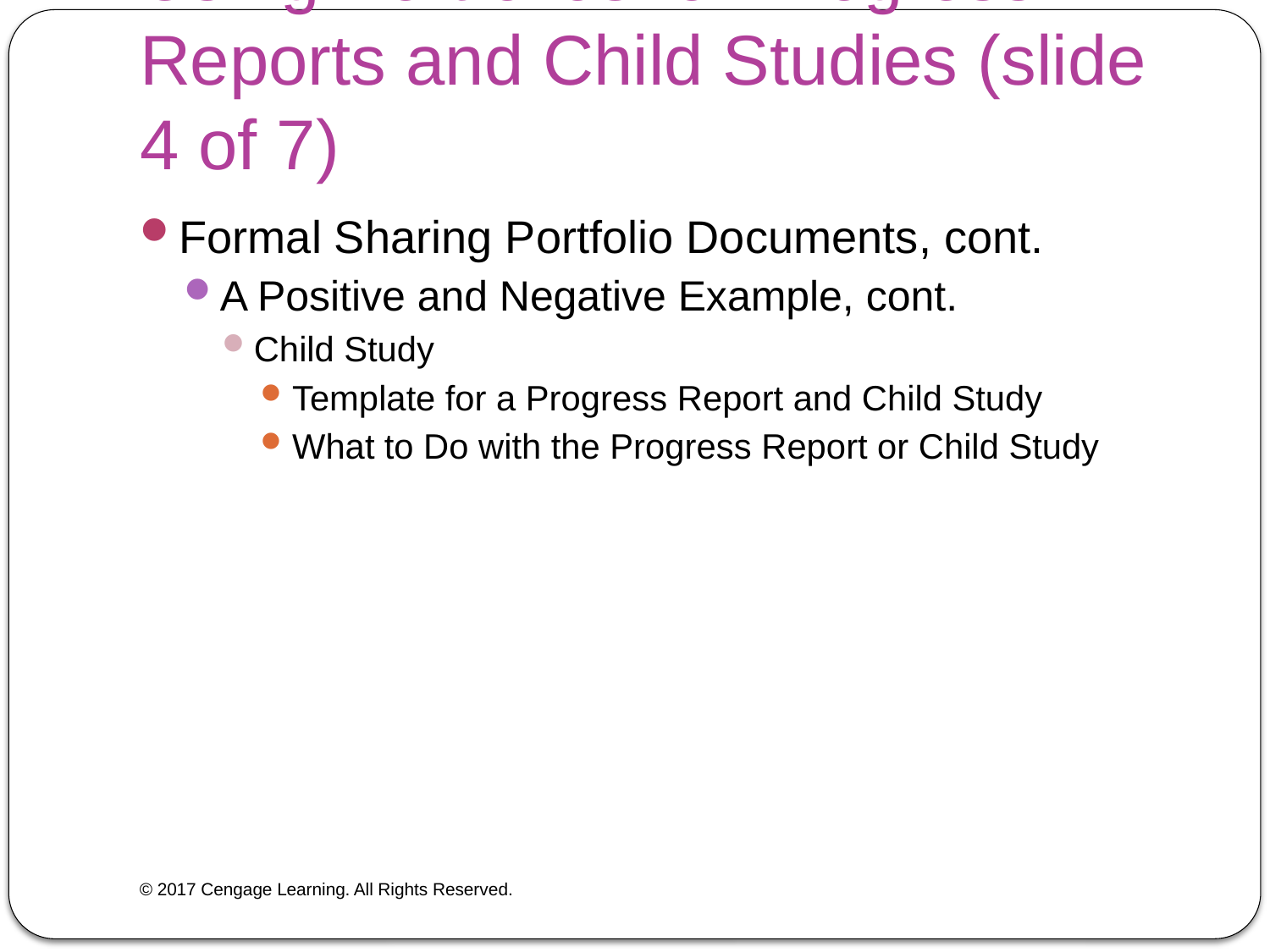

# Using Portfolios for Progress Reports and Child Studies (slide 4 of 7)
Formal Sharing Portfolio Documents, cont.
A Positive and Negative Example, cont.
Child Study
Template for a Progress Report and Child Study
What to Do with the Progress Report or Child Study

© 2017 Cengage Learning. All Rights Reserved.